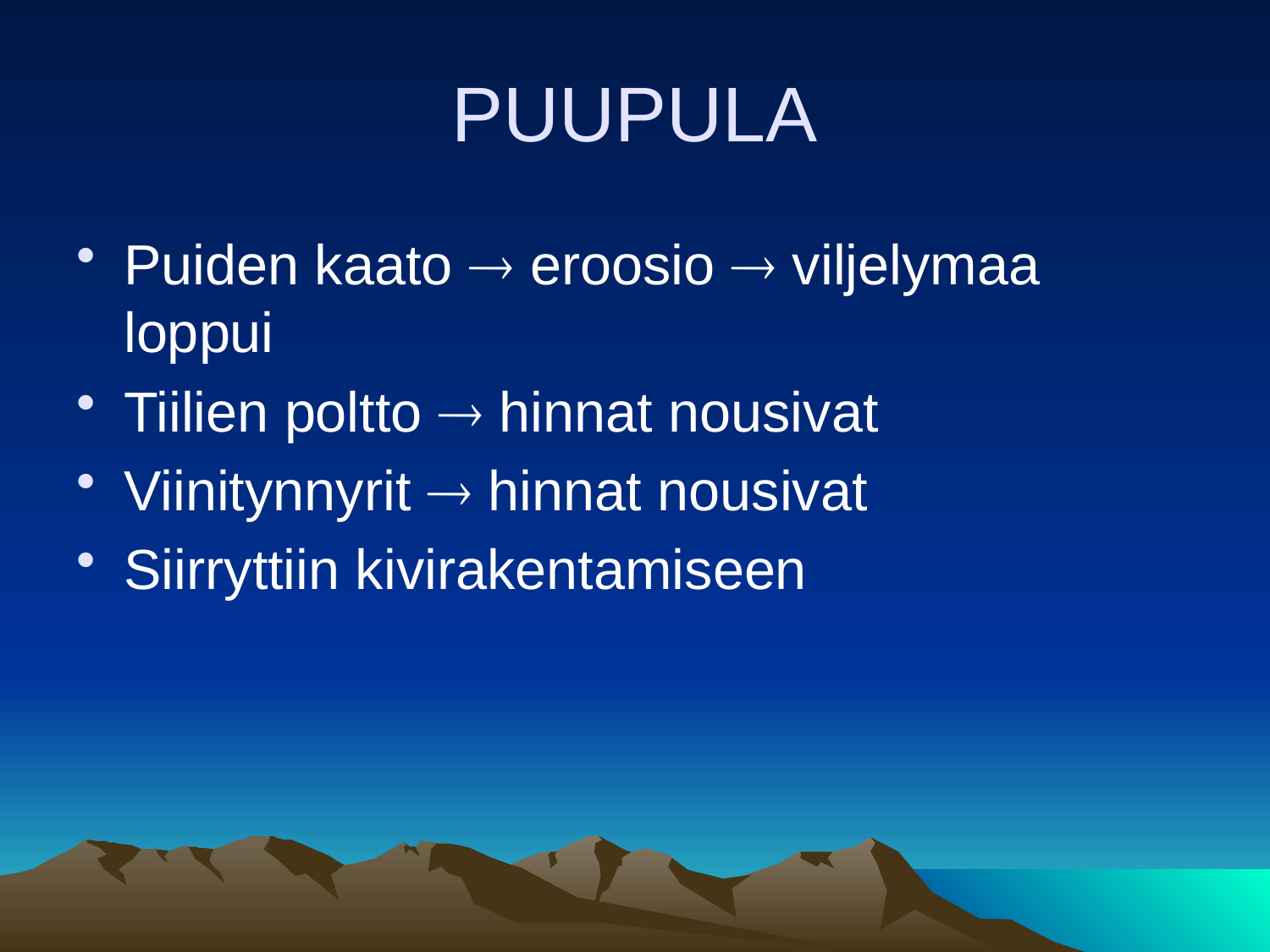

# PUUPULA
Puiden kaato → eroosio → viljelymaa loppui
Tiilien poltto → hinnat nousivat
Viinitynnyrit → hinnat nousivat
Siirryttiin kivirakentamiseen